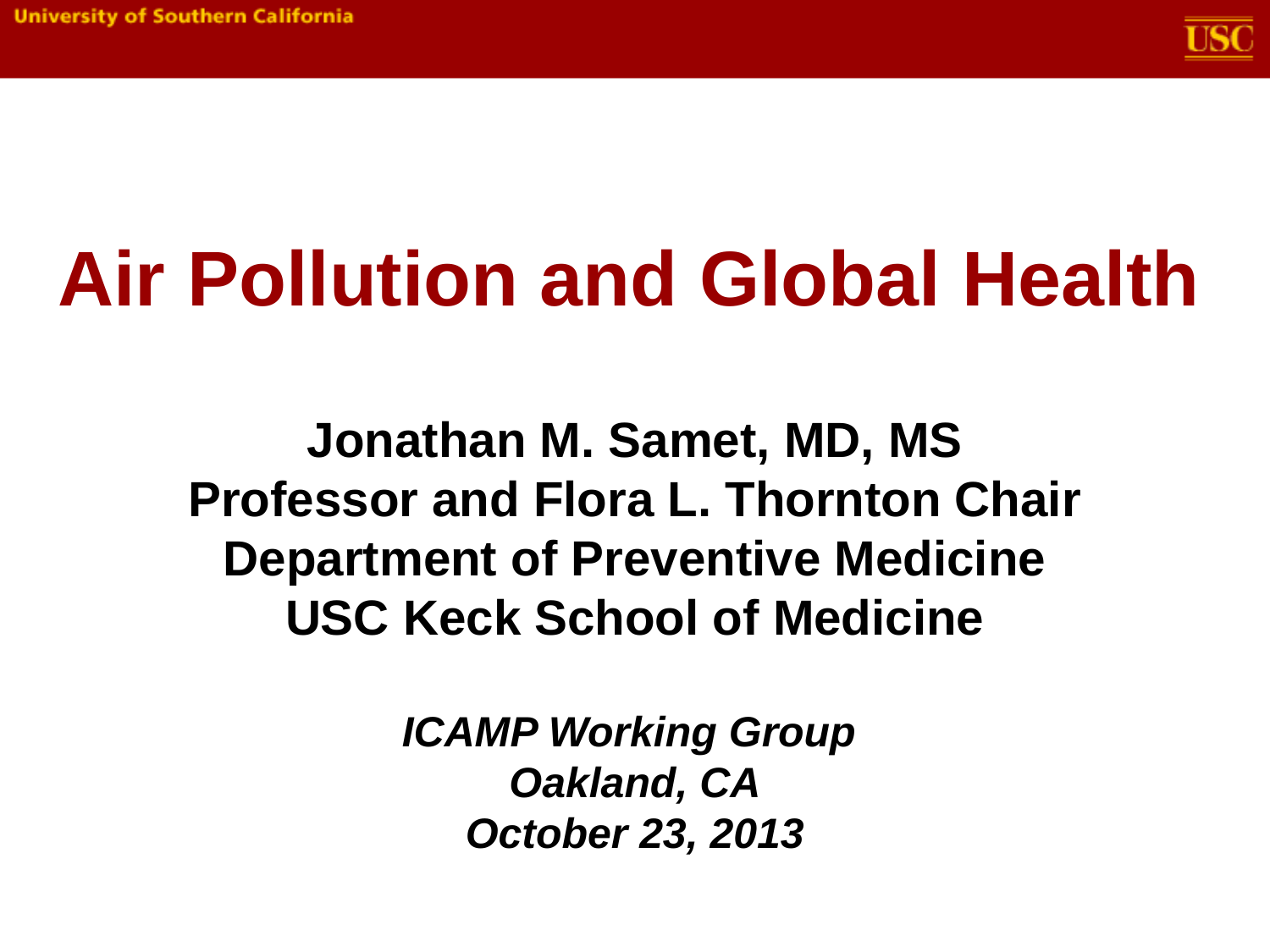

# Air Pollution and Global Health
Jonathan M. Samet, MD, MS
Professor and Flora L. Thornton Chair
Department of Preventive Medicine
USC Keck School of Medicine

ICAMP Working Group
Oakland, CA
October 23, 2013